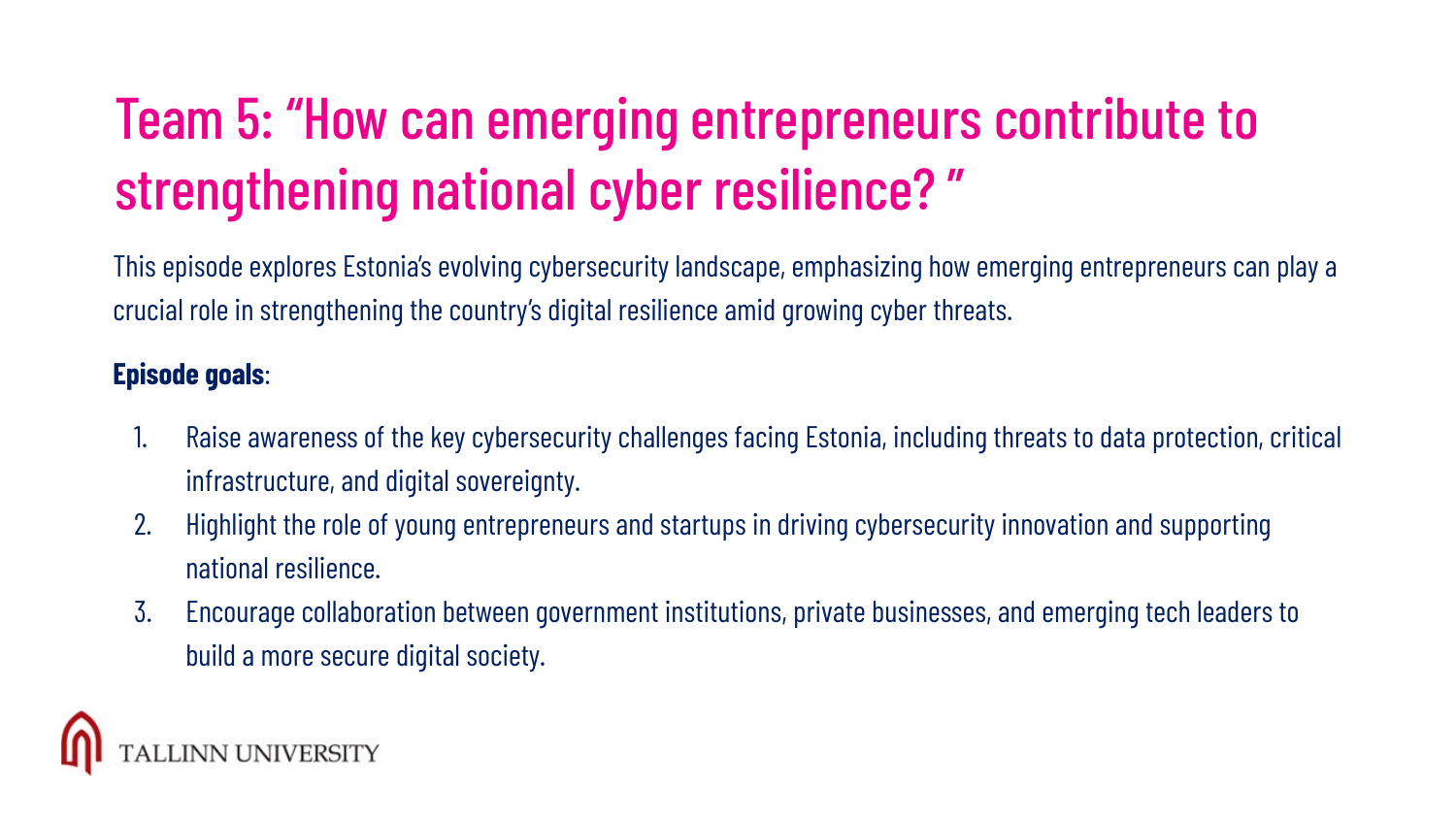

# Team 5: “How can emerging entrepreneurs contribute to strengthening national cyber resilience? ”
This episode explores Estonia’s evolving cybersecurity landscape, emphasizing how emerging entrepreneurs can play a crucial role in strengthening the country’s digital resilience amid growing cyber threats.
Episode goals:
Raise awareness of the key cybersecurity challenges facing Estonia, including threats to data protection, critical infrastructure, and digital sovereignty.
Highlight the role of young entrepreneurs and startups in driving cybersecurity innovation and supporting national resilience.
Encourage collaboration between government institutions, private businesses, and emerging tech leaders to build a more secure digital society.